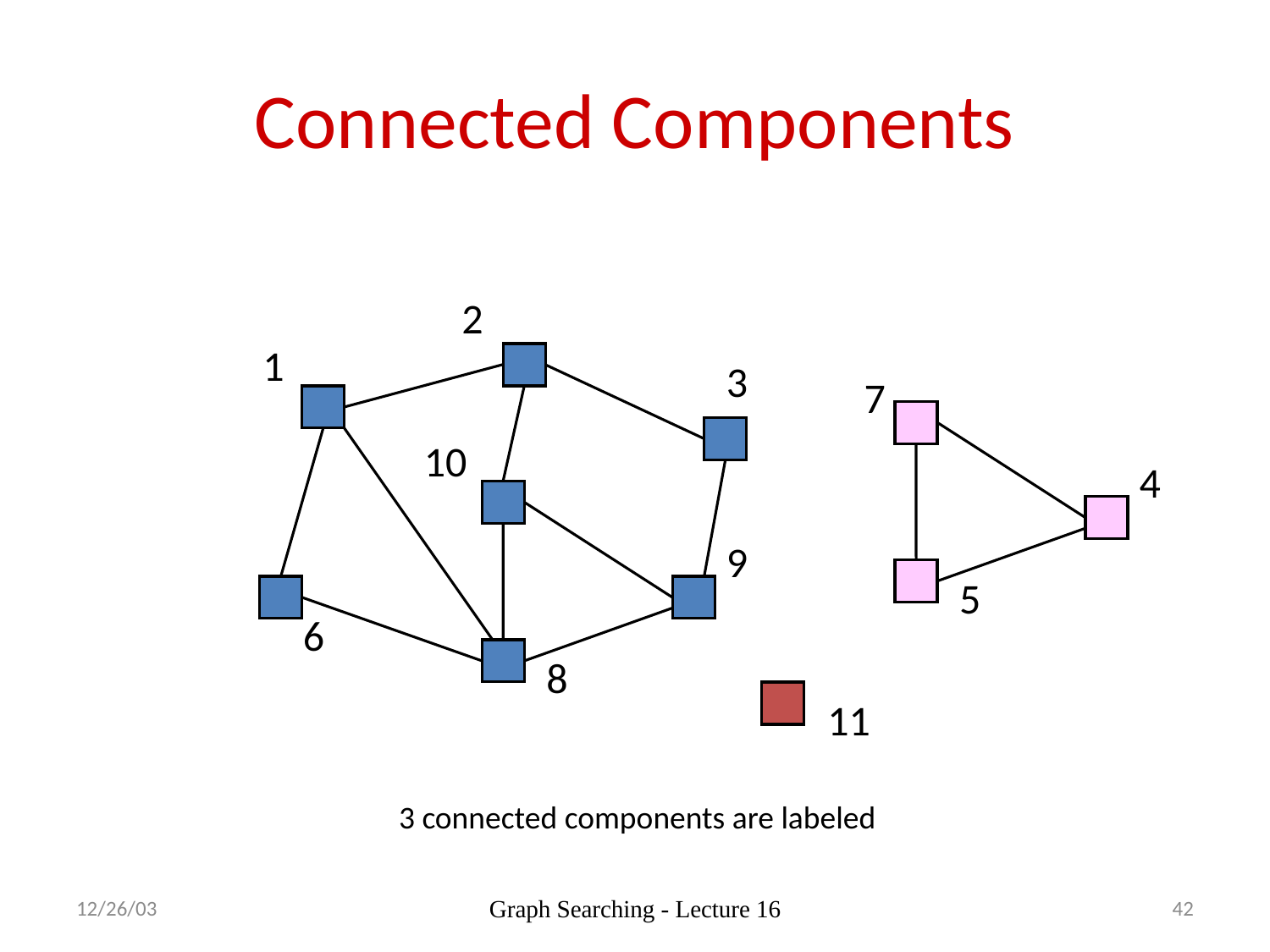

# Connected Components
2
1

3

7

10

4

9

5

6

8

11
3 connected components are labeled
12/26/03
Graph Searching - Lecture 16
42